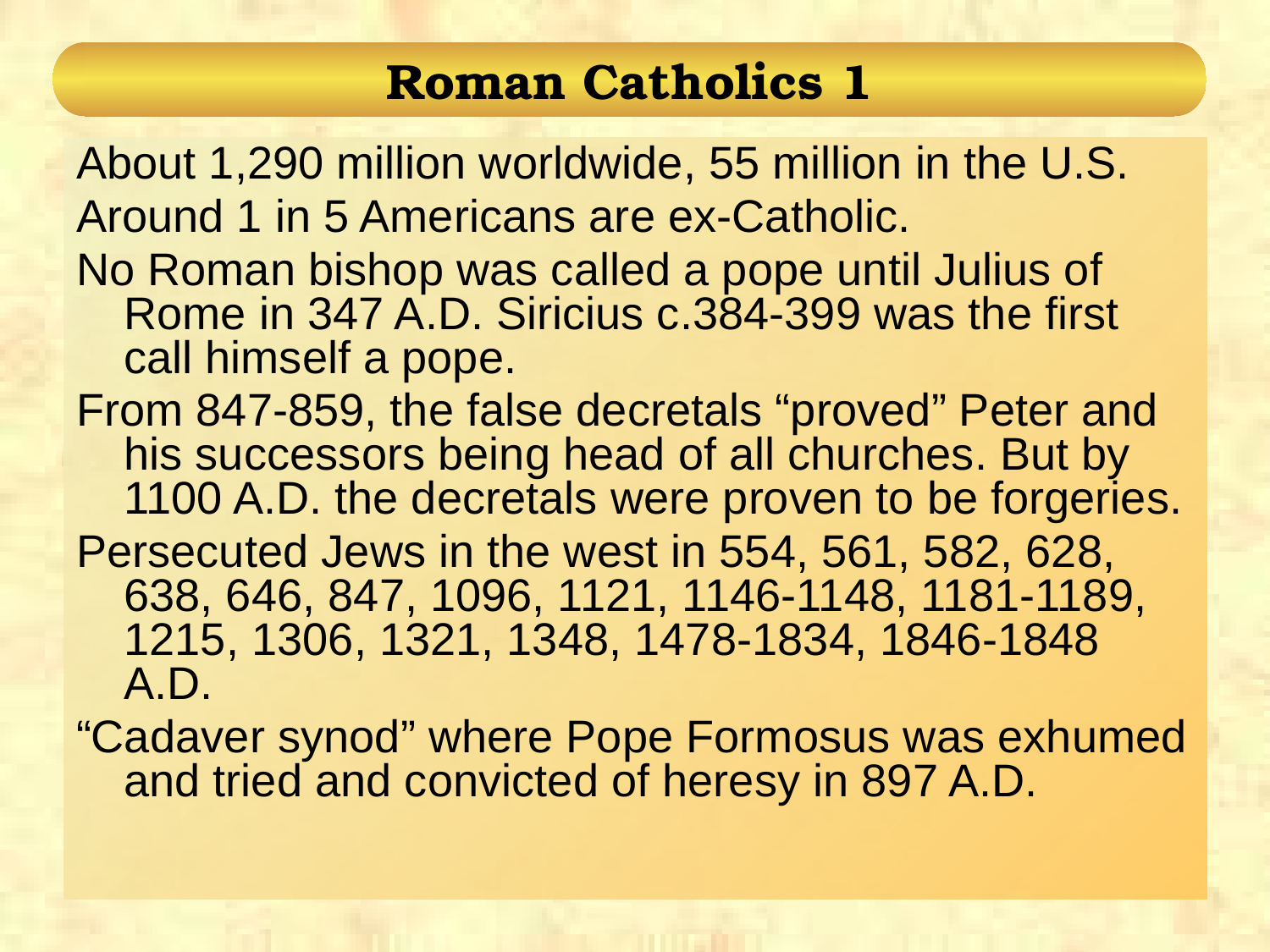

# Roman Catholics 1
About 1,290 million worldwide, 55 million in the U.S.
Around 1 in 5 Americans are ex-Catholic.
No Roman bishop was called a pope until Julius of Rome in 347 A.D. Siricius c.384-399 was the first call himself a pope.
From 847-859, the false decretals “proved” Peter and his successors being head of all churches. But by 1100 A.D. the decretals were proven to be forgeries.
Persecuted Jews in the west in 554, 561, 582, 628, 638, 646, 847, 1096, 1121, 1146-1148, 1181-1189, 1215, 1306, 1321, 1348, 1478-1834, 1846-1848 A.D.
“Cadaver synod” where Pope Formosus was exhumed and tried and convicted of heresy in 897 A.D.